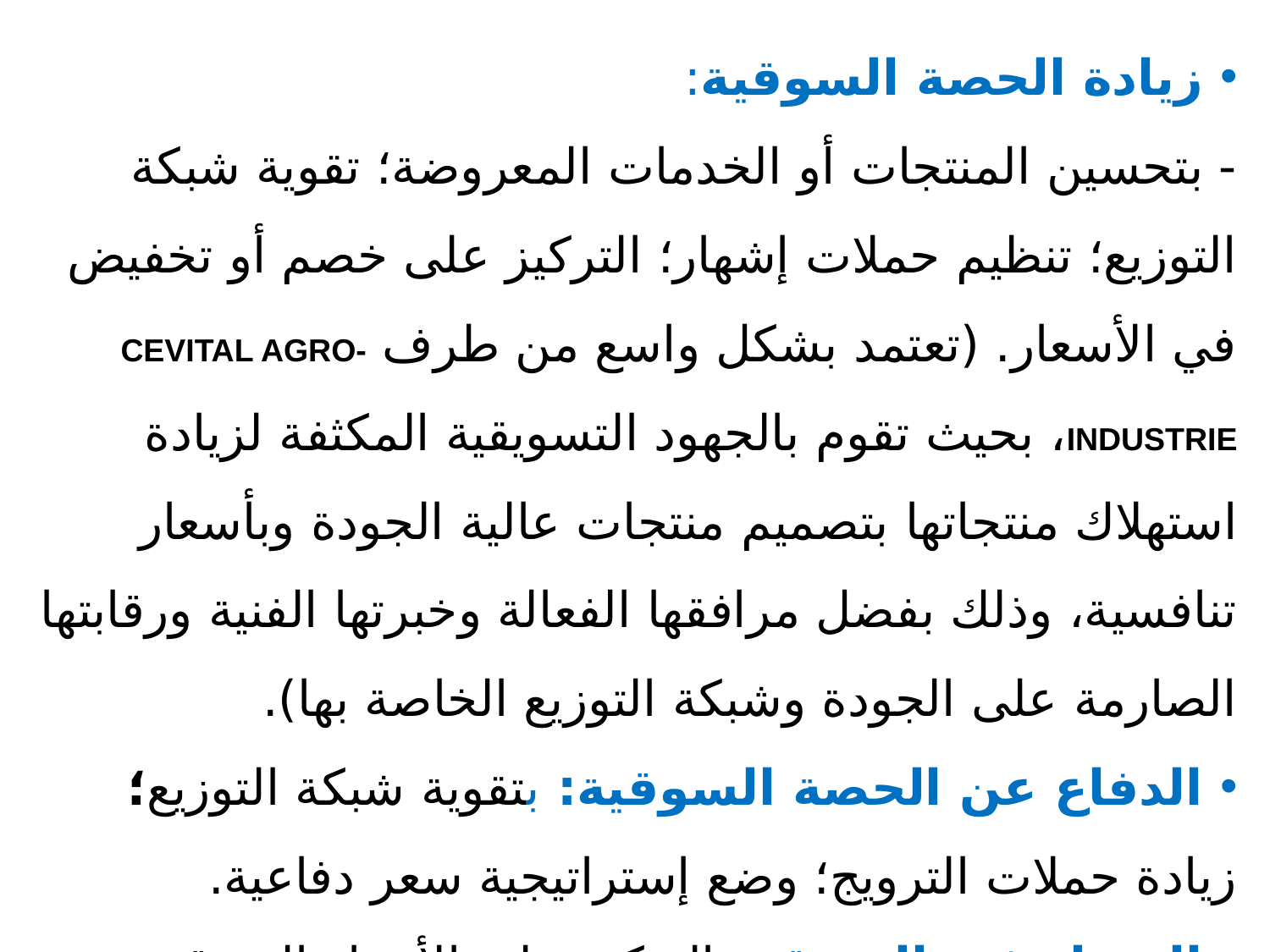

زيادة الحصة السوقية:
- بتحسين المنتجات أو الخدمات المعروضة؛ تقوية شبكة التوزيع؛ تنظيم حملات إشهار؛ التركيز على خصم أو تخفيض في الأسعار. (تعتمد بشكل واسع من طرف CEVITAL AGRO-INDUSTRIE، بحيث تقوم بالجهود التسويقية المكثفة لزيادة استهلاك منتجاتها بتصميم منتجات عالية الجودة وبأسعار تنافسية، وذلك بفضل مرافقها الفعالة وخبرتها الفنية ورقابتها الصارمة على الجودة وشبكة التوزيع الخاصة بها).
 الدفاع عن الحصة السوقية: بتقوية شبكة التوزيع؛ زيادة حملات الترويج؛ وضع إستراتيجية سعر دفاعية.
 الرشاد في السوق: بالتركيز على الأجزاء السوقية المربحة؛ استخدام الموزعين الأكثر فعالية؛ تقليل عدد العملاء عن طريق فرض كميات دنيا يجب أن لا يقلّ عنها عند الطلب.